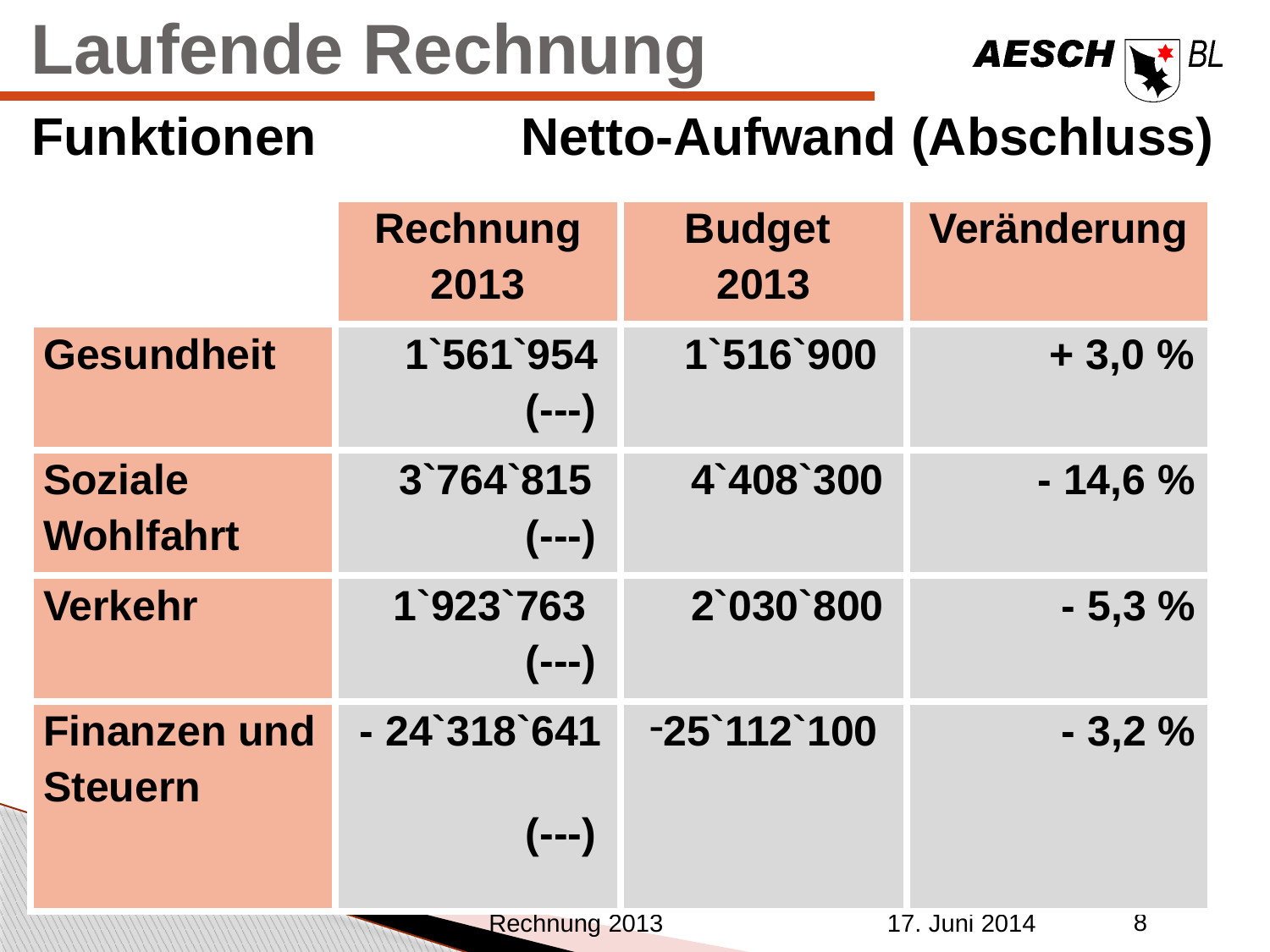

Laufende Rechnung
Funktionen	Netto-Aufwand (Abschluss)
|  | Rechnung 2013 | Budget 2013 | Veränderung |
| --- | --- | --- | --- |
| Gesundheit | 1`561`954 (---) | 1`516`900 | + 3,0 % |
| Soziale Wohlfahrt | 3`764`815 (---) | 4`408`300 | - 14,6 % |
| Verkehr | 1`923`763 (---) | 2`030`800 | - 5,3 % |
| Finanzen und Steuern | - 24`318`641 (---) | 25`112`100 | - 3,2 % |
8
Rechnung 2013
17. Juni 2014